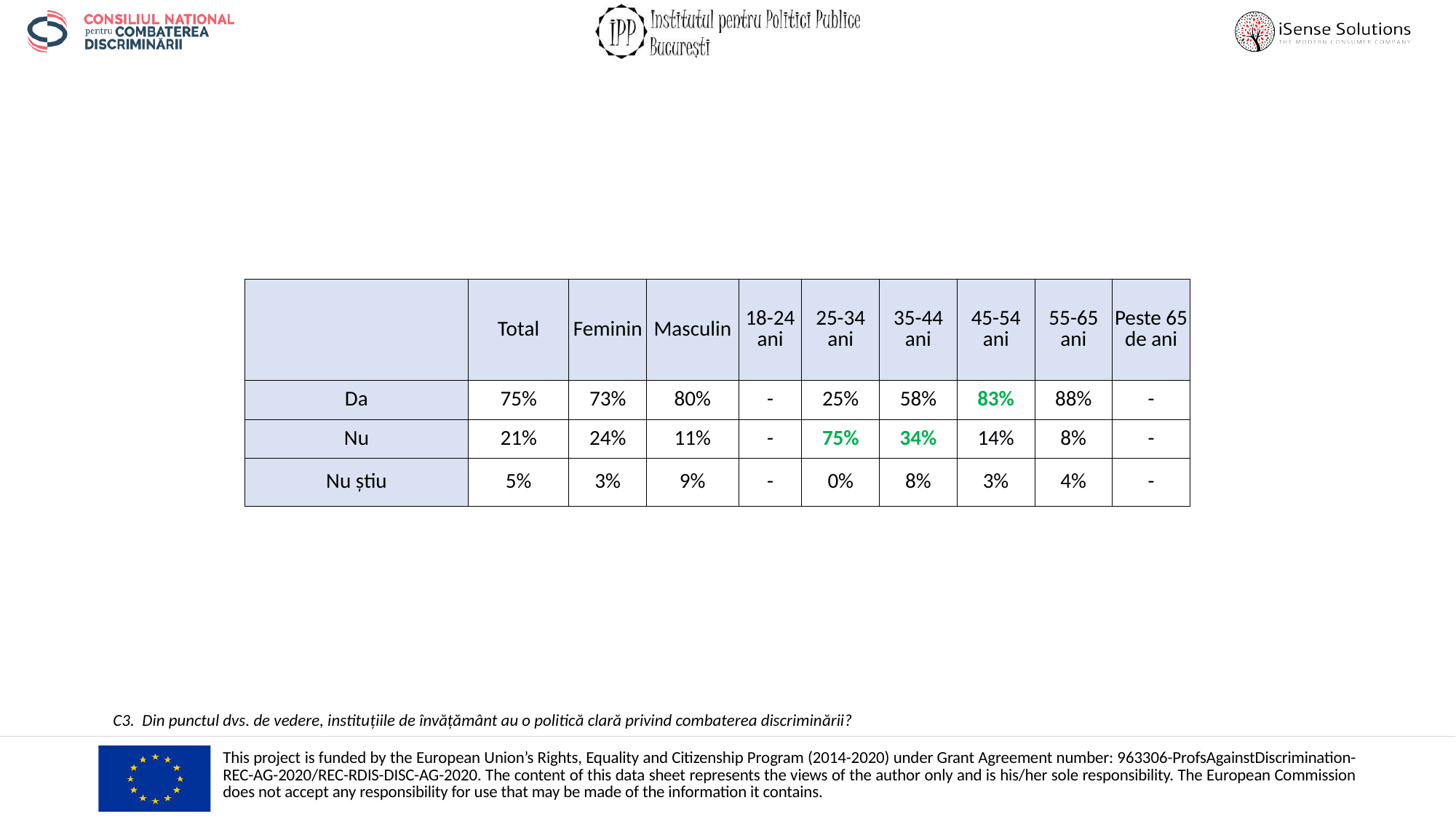

|  | Total | Feminin | Masculin | 18-24 ani | 25-34 ani | 35-44 ani | 45-54 ani | 55-65 ani | Peste 65 de ani |
| --- | --- | --- | --- | --- | --- | --- | --- | --- | --- |
| Da | 75% | 73% | 80% | - | 25% | 58% | 83% | 88% | - |
| Nu | 21% | 24% | 11% | - | 75% | 34% | 14% | 8% | - |
| Nu știu | 5% | 3% | 9% | - | 0% | 8% | 3% | 4% | - |
C3.  Din punctul dvs. de vedere, instituțiile de învățământ au o politică clară privind combaterea discriminării?